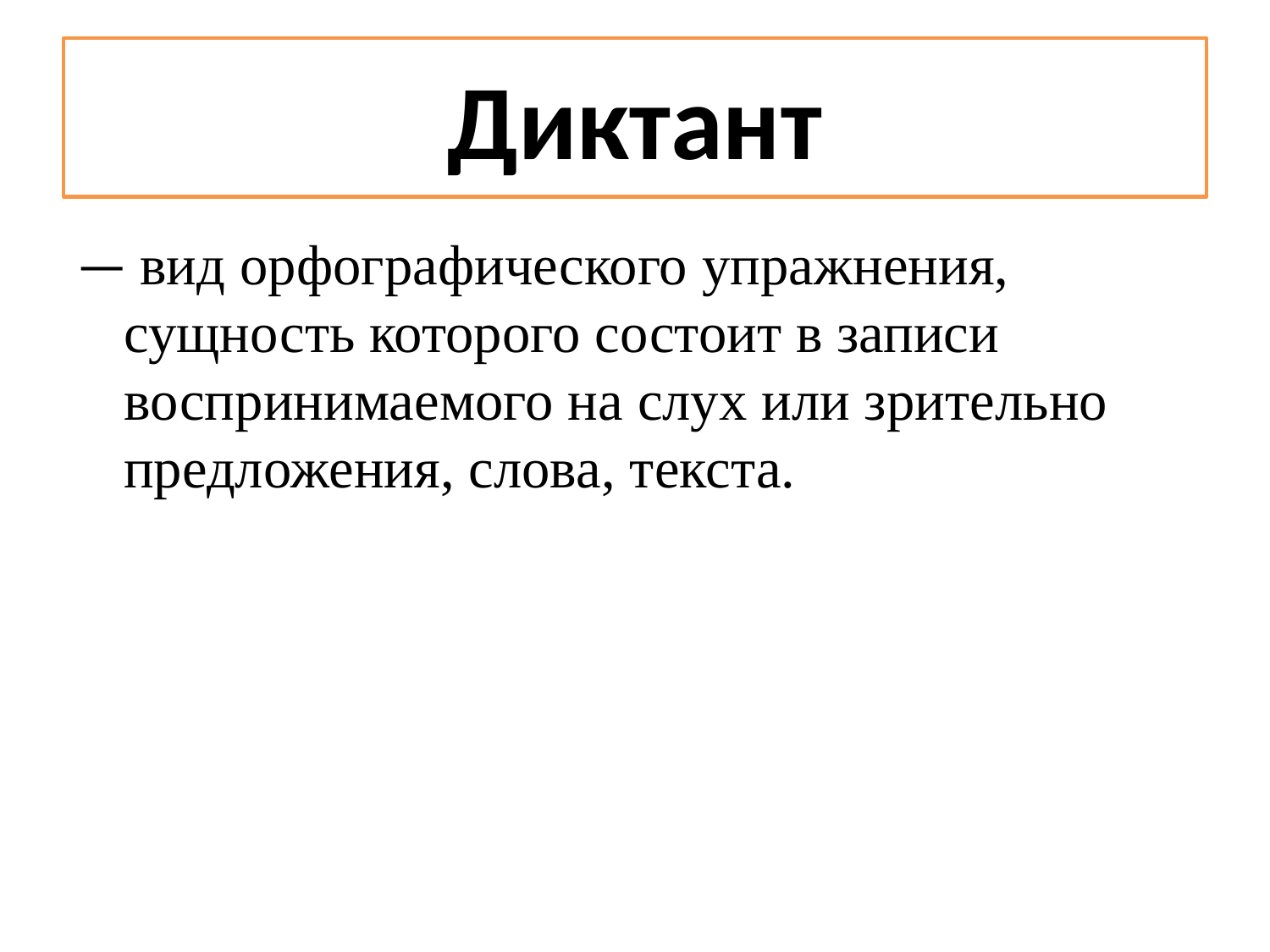

# Диктант
— вид орфографического упражнения, сущность которого состоит в записи воспринимаемого на слух или зрительно предложения, слова, текста.